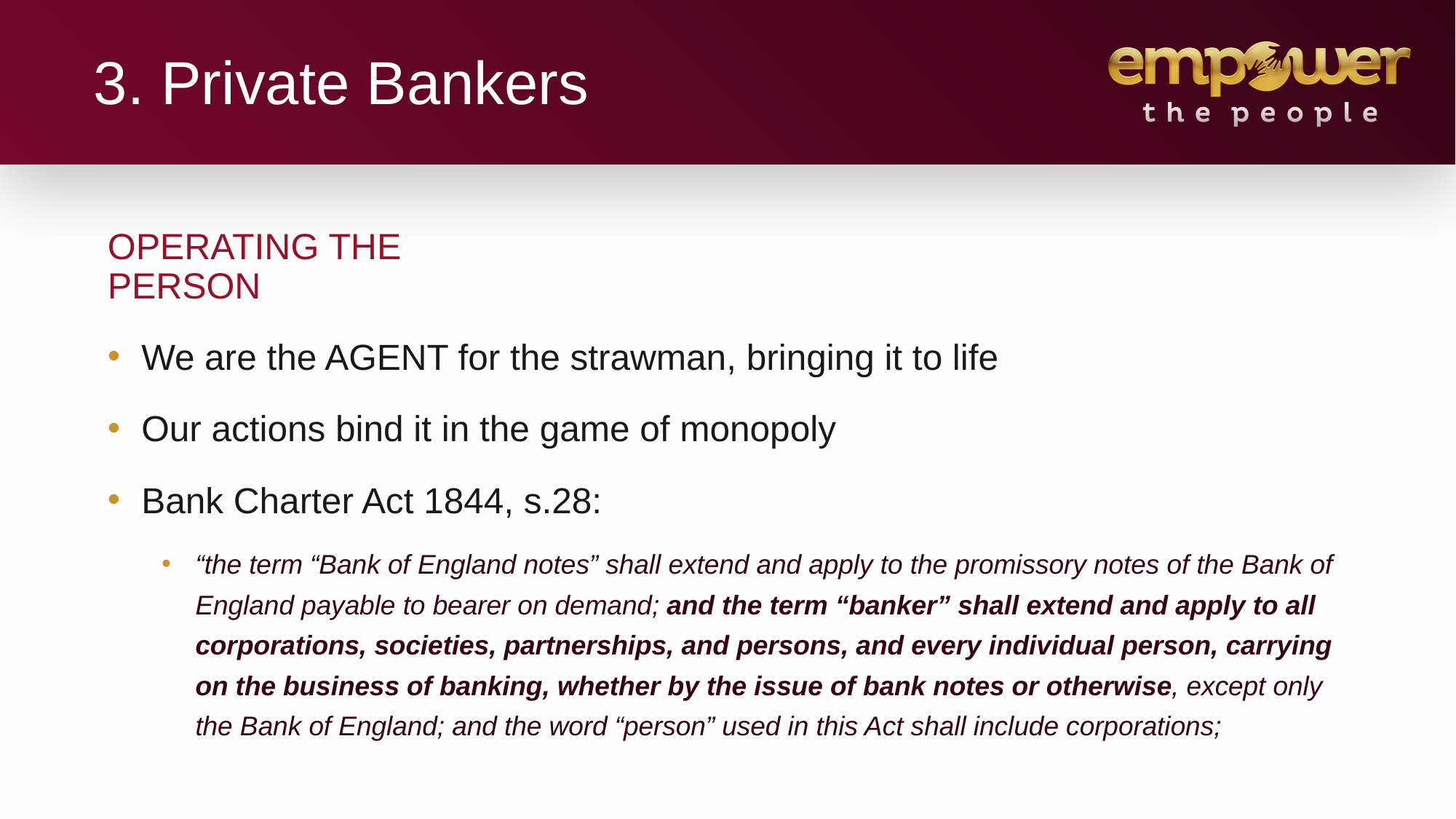

# 3. Private Bankers
OPERATING THE PERSON
We are the AGENT for the strawman, bringing it to life
Our actions bind it in the game of monopoly
Bank Charter Act 1844, s.28:
“the term “Bank of England notes” shall extend and apply to the promissory notes of the Bank of England payable to bearer on demand; and the term “banker” shall extend and apply to all corporations, societies, partnerships, and persons, and every individual person, carrying on the business of banking, whether by the issue of bank notes or otherwise, except only the Bank of England; and the word “person” used in this Act shall include corporations;